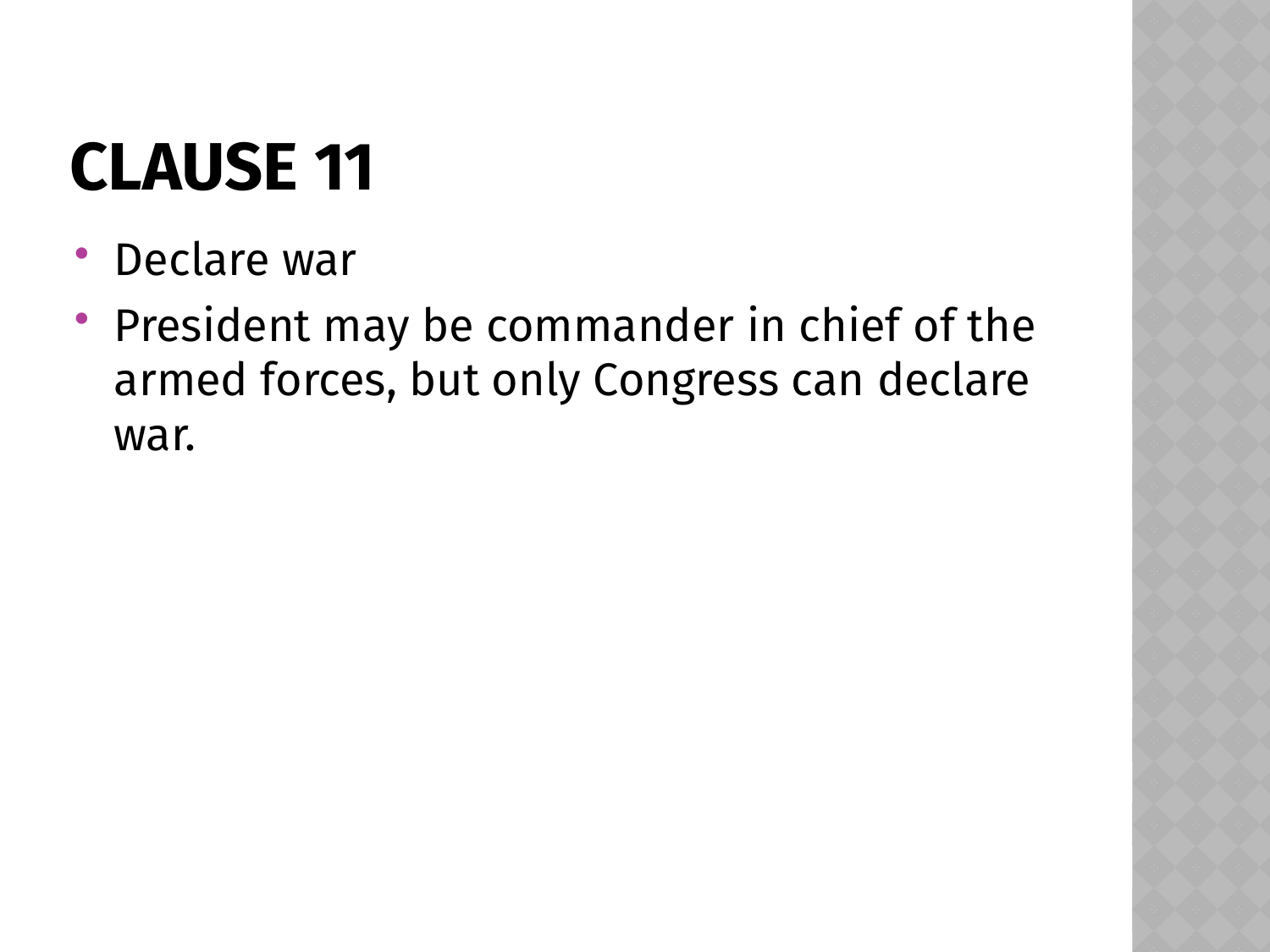

# Clause 11
Declare war
President may be commander in chief of the armed forces, but only Congress can declare war.